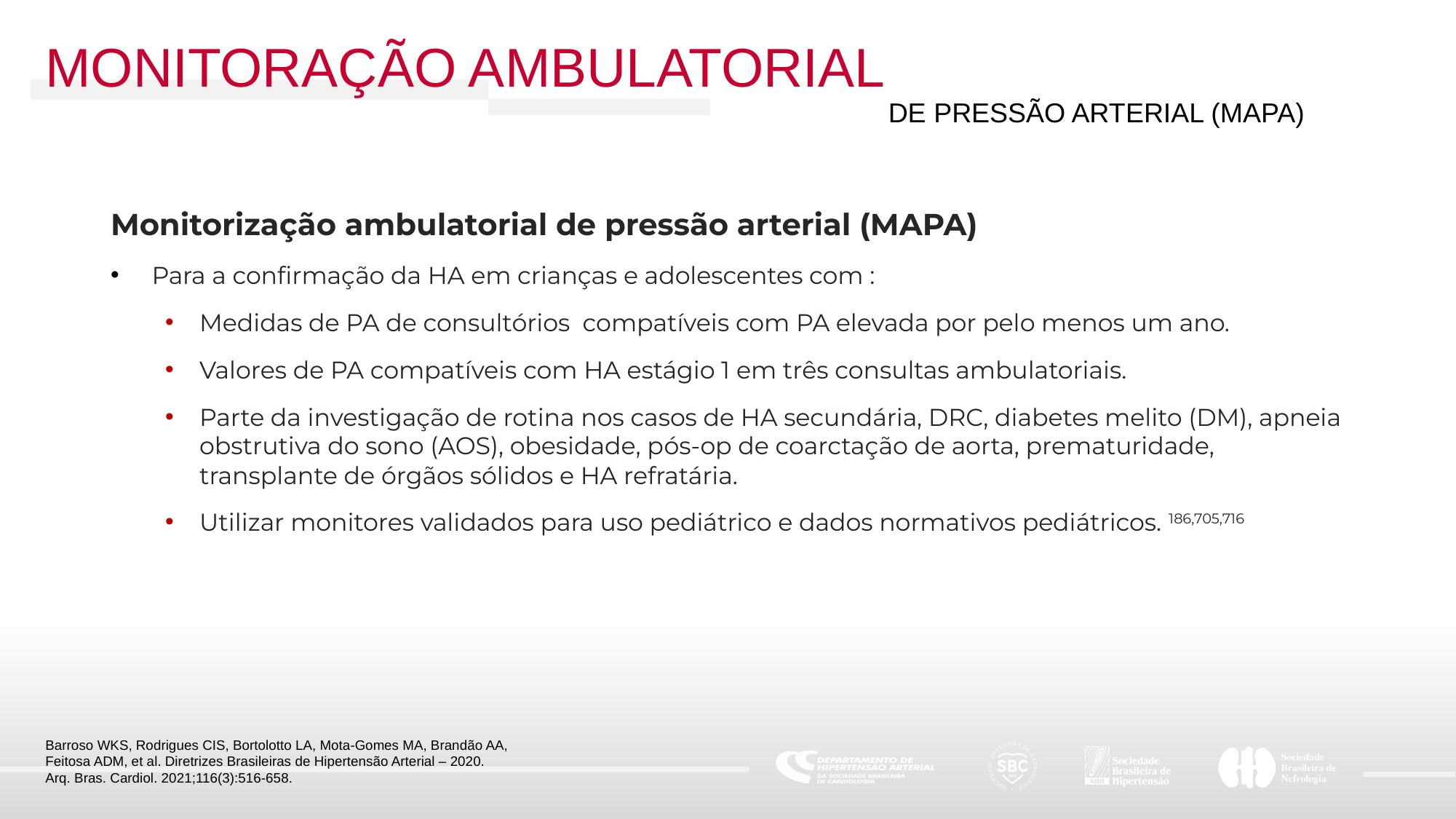

MONITORAÇÃO AMBULATORIAL
DE PRESSÃO ARTERIAL (MAPA)
Monitorização ambulatorial de pressão arterial (MAPA)
Para a confirmação da HA em crianças e adolescentes com :
Medidas de PA de consultórios  compatíveis com PA elevada por pelo menos um ano.
Valores de PA compatíveis com HA estágio 1 em três consultas ambulatoriais.
Parte da investigação de rotina nos casos de HA secundária, DRC, diabetes melito (DM), apneia obstrutiva do sono (AOS), obesidade, pós-op de coarctação de aorta, prematuridade, transplante de órgãos sólidos e HA refratária.
Utilizar monitores validados para uso pediátrico e dados normativos pediátricos. 186,705,716
Barroso WKS, Rodrigues CIS, Bortolotto LA, Mota-Gomes MA, Brandão AA,
Feitosa ADM, et al. Diretrizes Brasileiras de Hipertensão Arterial – 2020.
Arq. Bras. Cardiol. 2021;116(3):516-658.